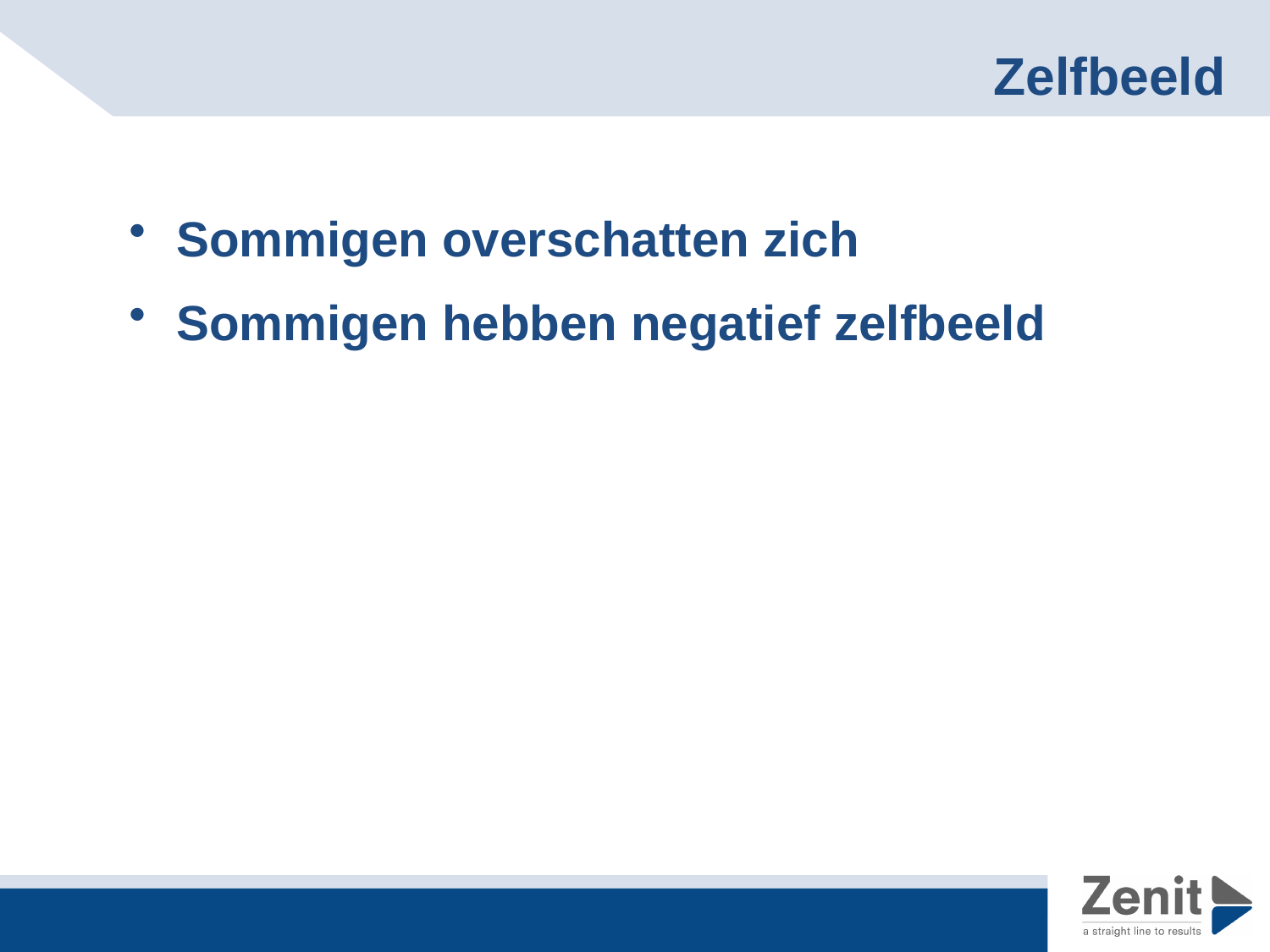

# Zelfbeeld
Sommigen overschatten zich
Sommigen hebben negatief zelfbeeld